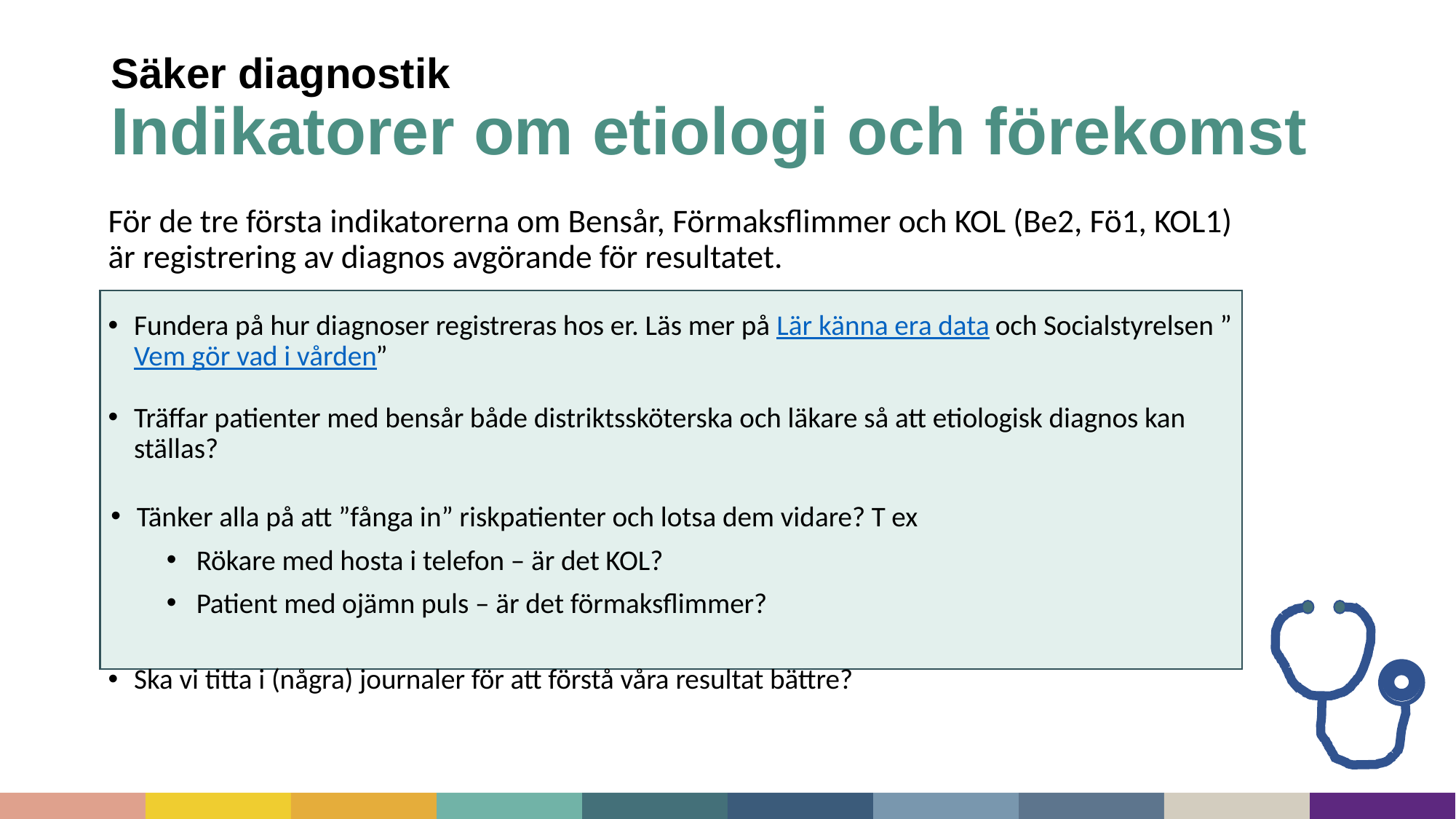

# Säker diagnostik Indikatorer om etiologi och förekomst
För de tre första indikatorerna om Bensår, Förmaksflimmer och KOL (Be2, Fö1, KOL1) är registrering av diagnos avgörande för resultatet.

Fundera på hur diagnoser registreras hos er. Läs mer på Lär känna era data och Socialstyrelsen ”Vem gör vad i vården”

Träffar patienter med bensår både distriktssköterska och läkare så att etiologisk diagnos kan ställas?

Tänker alla på att ”fånga in” riskpatienter och lotsa dem vidare? T ex
Rökare med hosta i telefon – är det KOL?
Patient med ojämn puls – är det förmaksflimmer?

Ska vi titta i (några) journaler för att förstå våra resultat bättre?